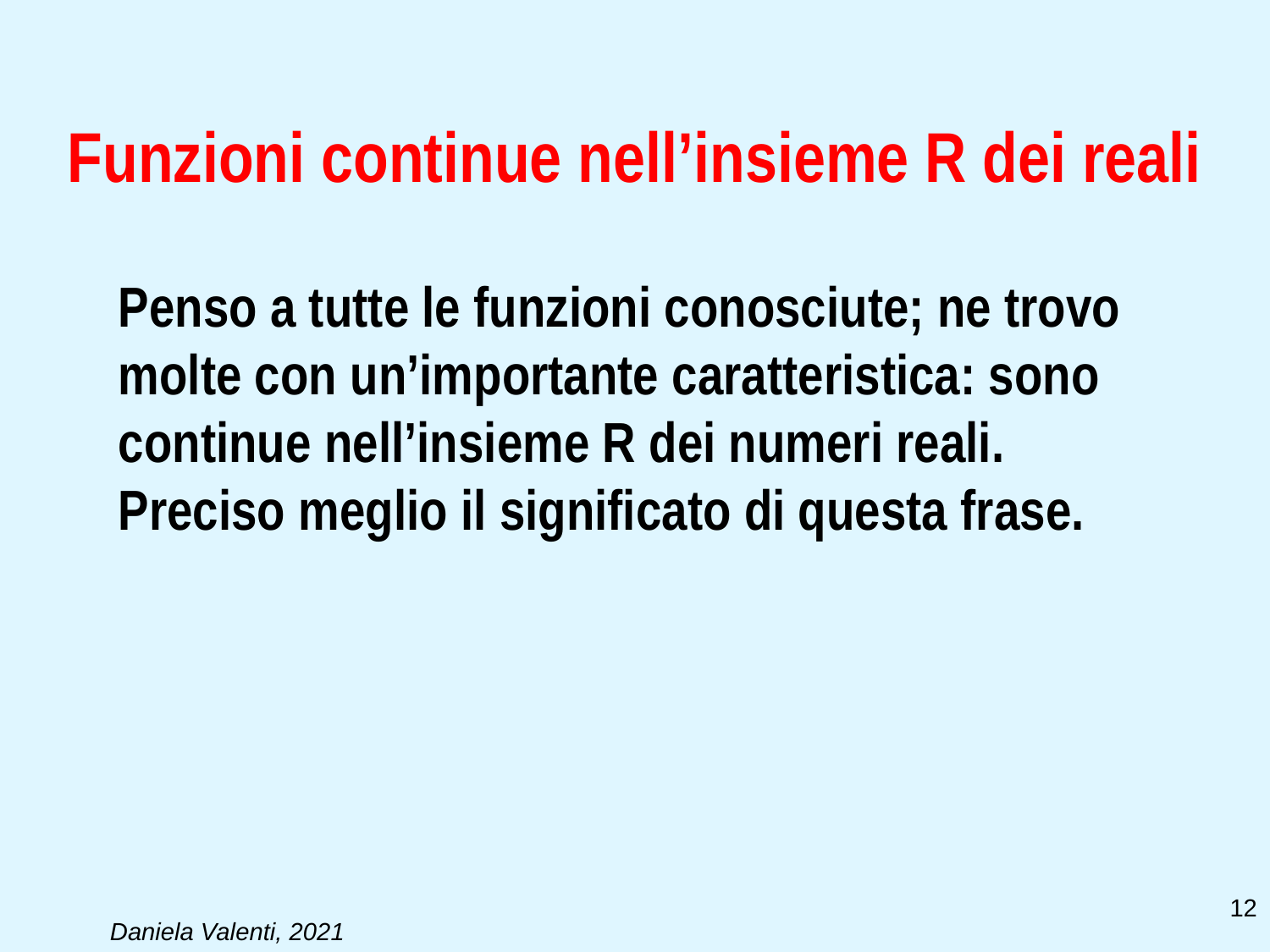

# Funzioni continue nell’insieme R dei reali
Penso a tutte le funzioni conosciute; ne trovo molte con un’importante caratteristica: sono continue nell’insieme R dei numeri reali.
Preciso meglio il significato di questa frase.

12
Daniela Valenti, 2021